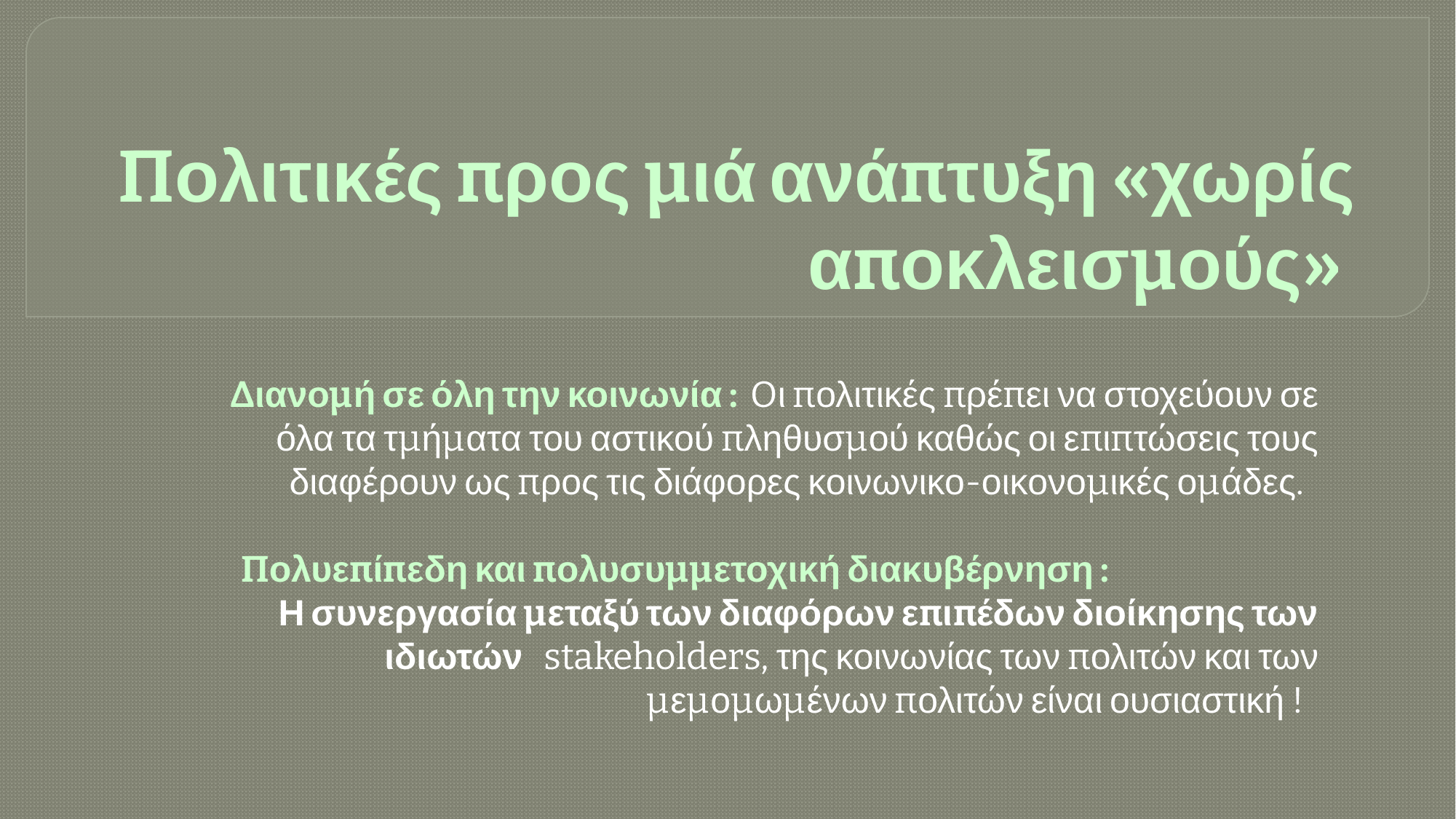

# Πολιτικές προς μιά ανάπτυξη «χωρίς αποκλεισμούς»

Διανομή σε όλη την κοινωνία :  Oι πολιτικές πρέπει να στοχεύουν σε όλα τα τμήματα του αστικού πληθυσμού καθώς οι επιπτώσεις τους διαφέρουν ως προς τις διάφορες κοινωνικο-οικονομικές ομάδες.

Πολυεπίπεδη και πολυσυμμετοχική διακυβέρνηση :                                 Η συνεργασία μεταξύ των διαφόρων επιπέδων διοίκησης των ιδιωτών   stakeholders, της κοινωνίας των πολιτών και των μεμομωμένων πολιτών είναι ουσιαστική !